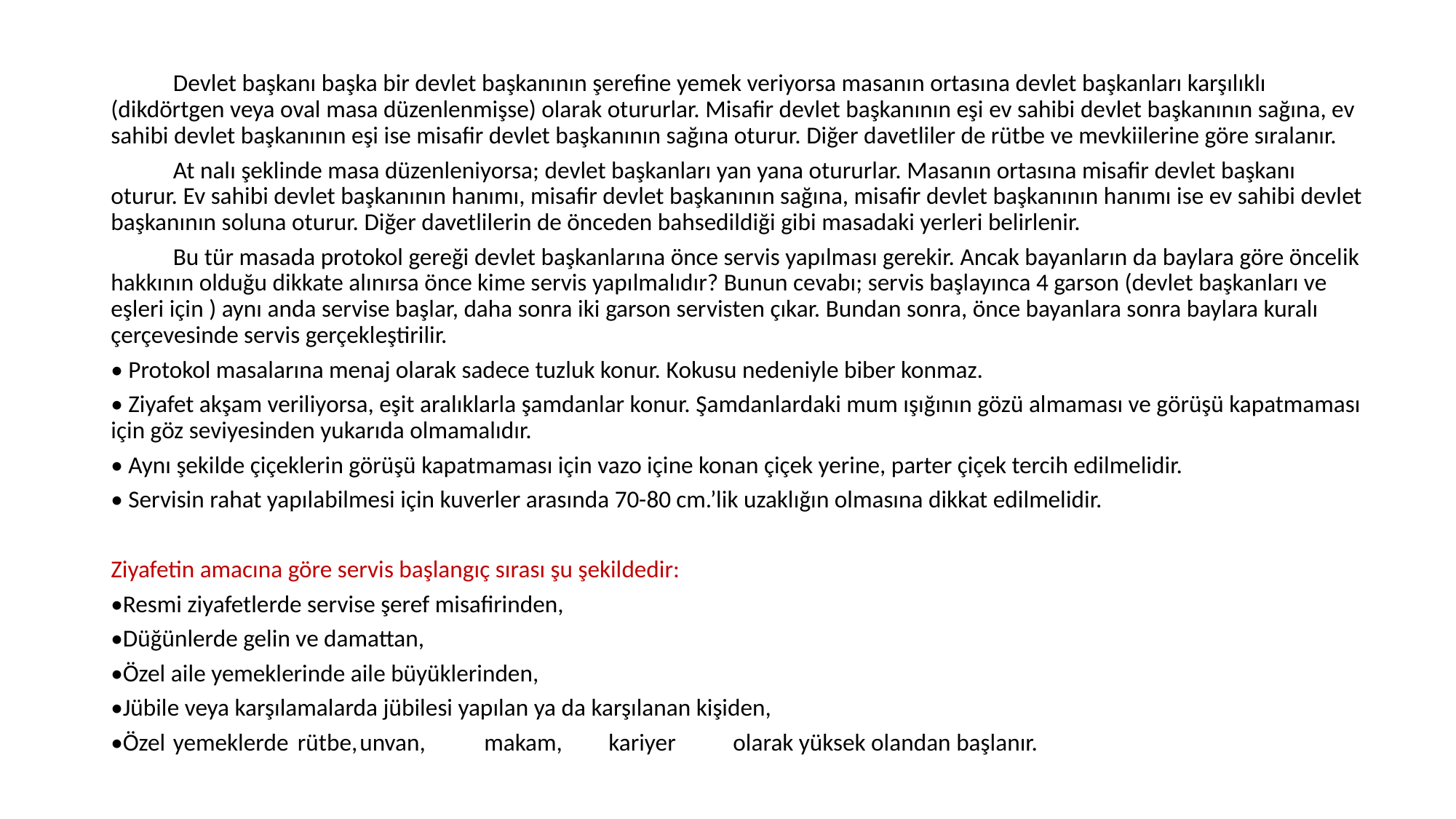

Devlet başkanı başka bir devlet başkanının şerefine yemek veriyorsa masanın ortasına devlet başkanları karşılıklı (dikdörtgen veya oval masa düzenlenmişse) olarak otururlar. Misafir devlet başkanının eşi ev sahibi devlet başkanının sağına, ev sahibi devlet başkanının eşi ise misafir devlet başkanının sağına oturur. Diğer davetliler de rütbe ve mevkiilerine göre sıralanır.
	At nalı şeklinde masa düzenleniyorsa; devlet başkanları yan yana otururlar. Masanın ortasına misafir devlet başkanı oturur. Ev sahibi devlet başkanının hanımı, misafir devlet başkanının sağına, misafir devlet başkanının hanımı ise ev sahibi devlet başkanının soluna oturur. Diğer davetlilerin de önceden bahsedildiği gibi masadaki yerleri belirlenir.
	Bu tür masada protokol gereği devlet başkanlarına önce servis yapılması gerekir. Ancak bayanların da baylara göre öncelik hakkının olduğu dikkate alınırsa önce kime servis yapılmalıdır? Bunun cevabı; servis başlayınca 4 garson (devlet başkanları ve eşleri için ) aynı anda servise başlar, daha sonra iki garson servisten çıkar. Bundan sonra, önce bayanlara sonra baylara kuralı çerçevesinde servis gerçekleştirilir.
• Protokol masalarına menaj olarak sadece tuzluk konur. Kokusu nedeniyle biber konmaz.
• Ziyafet akşam veriliyorsa, eşit aralıklarla şamdanlar konur. Şamdanlardaki mum ışığının gözü almaması ve görüşü kapatmaması için göz seviyesinden yukarıda olmamalıdır.
• Aynı şekilde çiçeklerin görüşü kapatmaması için vazo içine konan çiçek yerine, parter çiçek tercih edilmelidir.
• Servisin rahat yapılabilmesi için kuverler arasında 70-80 cm.’lik uzaklığın olmasına dikkat edilmelidir.

Ziyafetin amacına göre servis başlangıç sırası şu şekildedir:
•Resmi ziyafetlerde servise şeref misafirinden,
•Düğünlerde gelin ve damattan,
•Özel aile yemeklerinde aile büyüklerinden,
•Jübile veya karşılamalarda jübilesi yapılan ya da karşılanan kişiden,
•Özel	yemeklerde	rütbe,	unvan,	makam,	kariyer	olarak yüksek olandan başlanır.